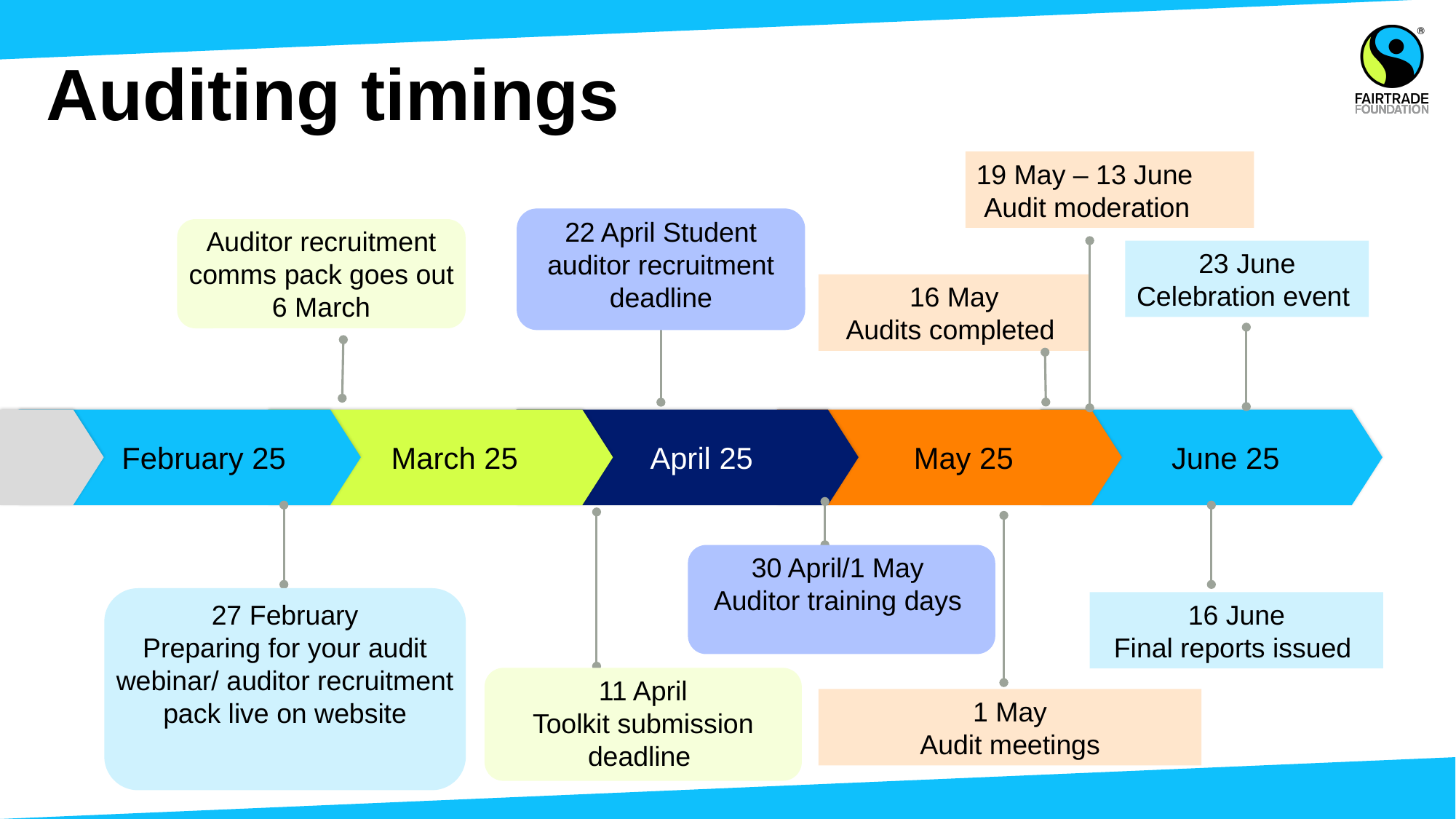

# Auditing timings
19 May – 13 June
 Audit moderation
22 April Student auditor recruitment deadline
Auditor recruitment comms pack goes out 6 March
23 June
Celebration event
16 May
Audits completed
February 25
March 25
April 25
May 25
June 25

30 April/1 May
Auditor training days
27 February
Preparing for your audit webinar/ auditor recruitment pack live on website
16 June
Final reports issued
11 April
Toolkit submission deadline
1 May
Audit meetings